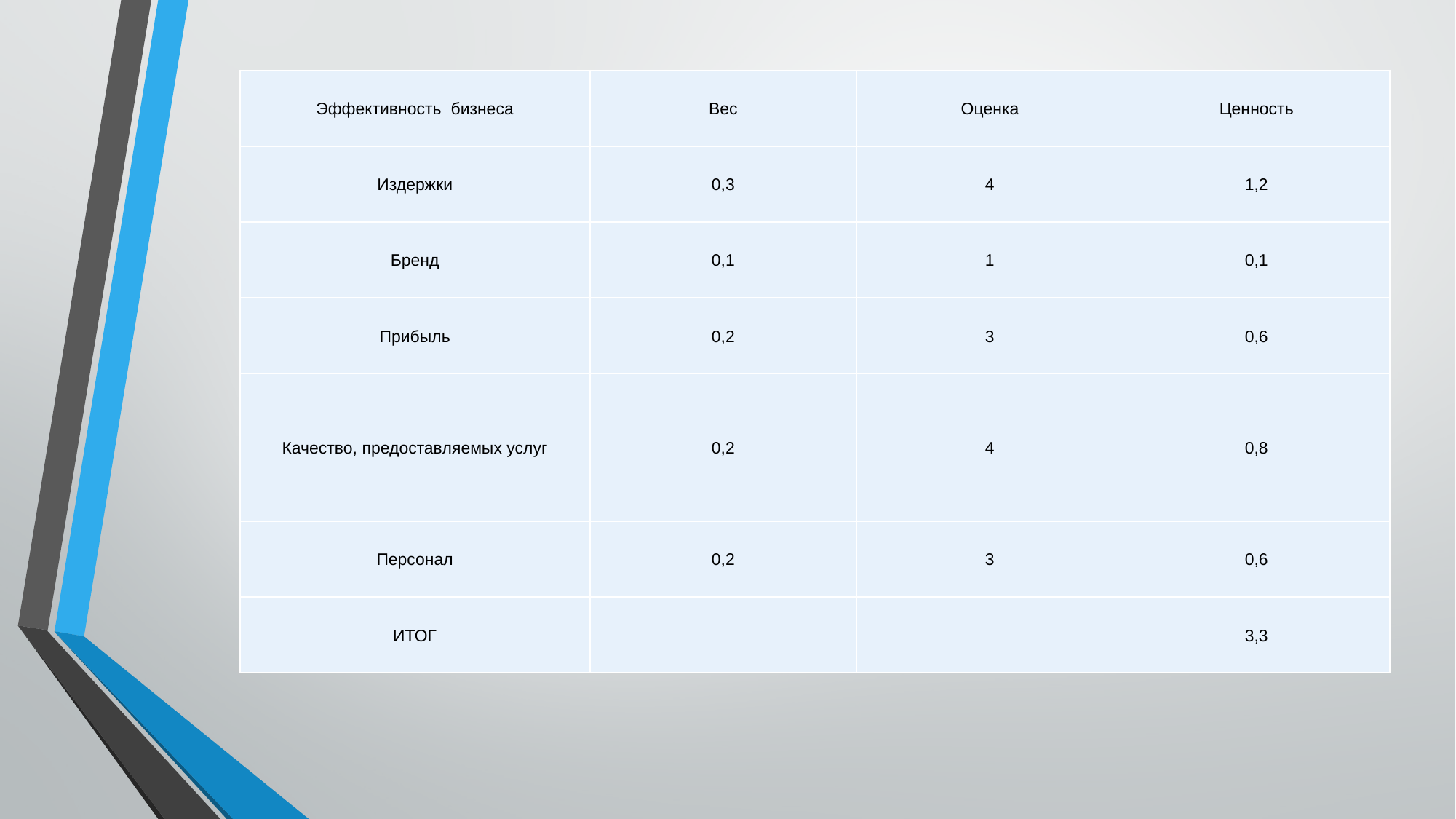

| Эффективность бизнеса | Вес | Оценка | Ценность |
| --- | --- | --- | --- |
| Издержки | 0,3 | 4 | 1,2 |
| Бренд | 0,1 | 1 | 0,1 |
| Прибыль | 0,2 | 3 | 0,6 |
| Качество, предоставляемых услуг | 0,2 | 4 | 0,8 |
| Персонал | 0,2 | 3 | 0,6 |
| ИТОГ |  |  | 3,3 |